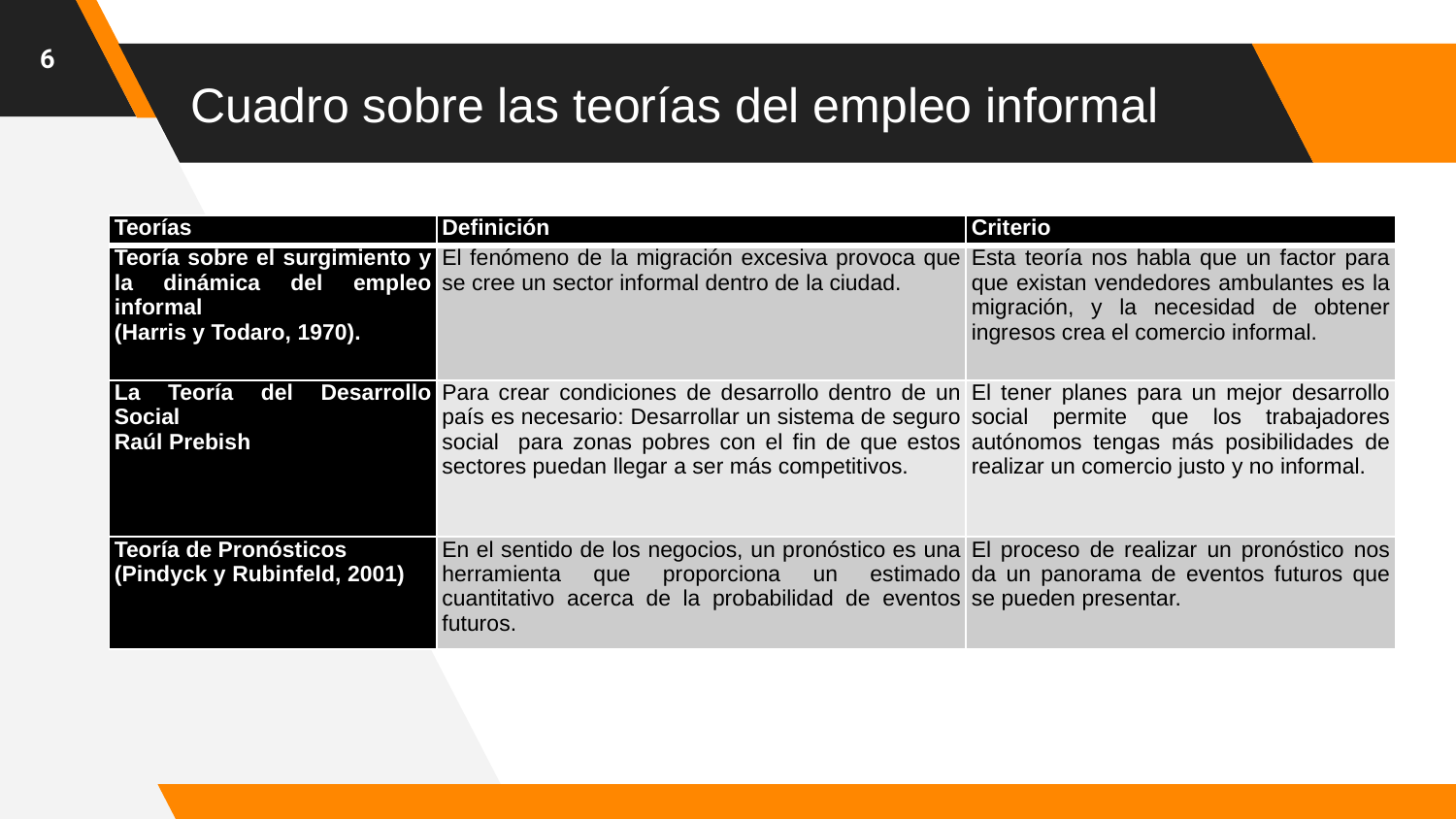

6
# Cuadro sobre las teorías del empleo informal
| Teorías | Definición | Criterio |
| --- | --- | --- |
| Teoría sobre el surgimiento y la dinámica del empleo informal (Harris y Todaro, 1970). | El fenómeno de la migración excesiva provoca que se cree un sector informal dentro de la ciudad. | Esta teoría nos habla que un factor para que existan vendedores ambulantes es la migración, y la necesidad de obtener ingresos crea el comercio informal. |
| La Teoría del Desarrollo Social Raúl Prebish | Para crear condiciones de desarrollo dentro de un país es necesario: Desarrollar un sistema de seguro social para zonas pobres con el fin de que estos sectores puedan llegar a ser más competitivos. | El tener planes para un mejor desarrollo social permite que los trabajadores autónomos tengas más posibilidades de realizar un comercio justo y no informal. |
| Teoría de Pronósticos (Pindyck y Rubinfeld, 2001) | En el sentido de los negocios, un pronóstico es una herramienta que proporciona un estimado cuantitativo acerca de la probabilidad de eventos futuros. | El proceso de realizar un pronóstico nos da un panorama de eventos futuros que se pueden presentar. |